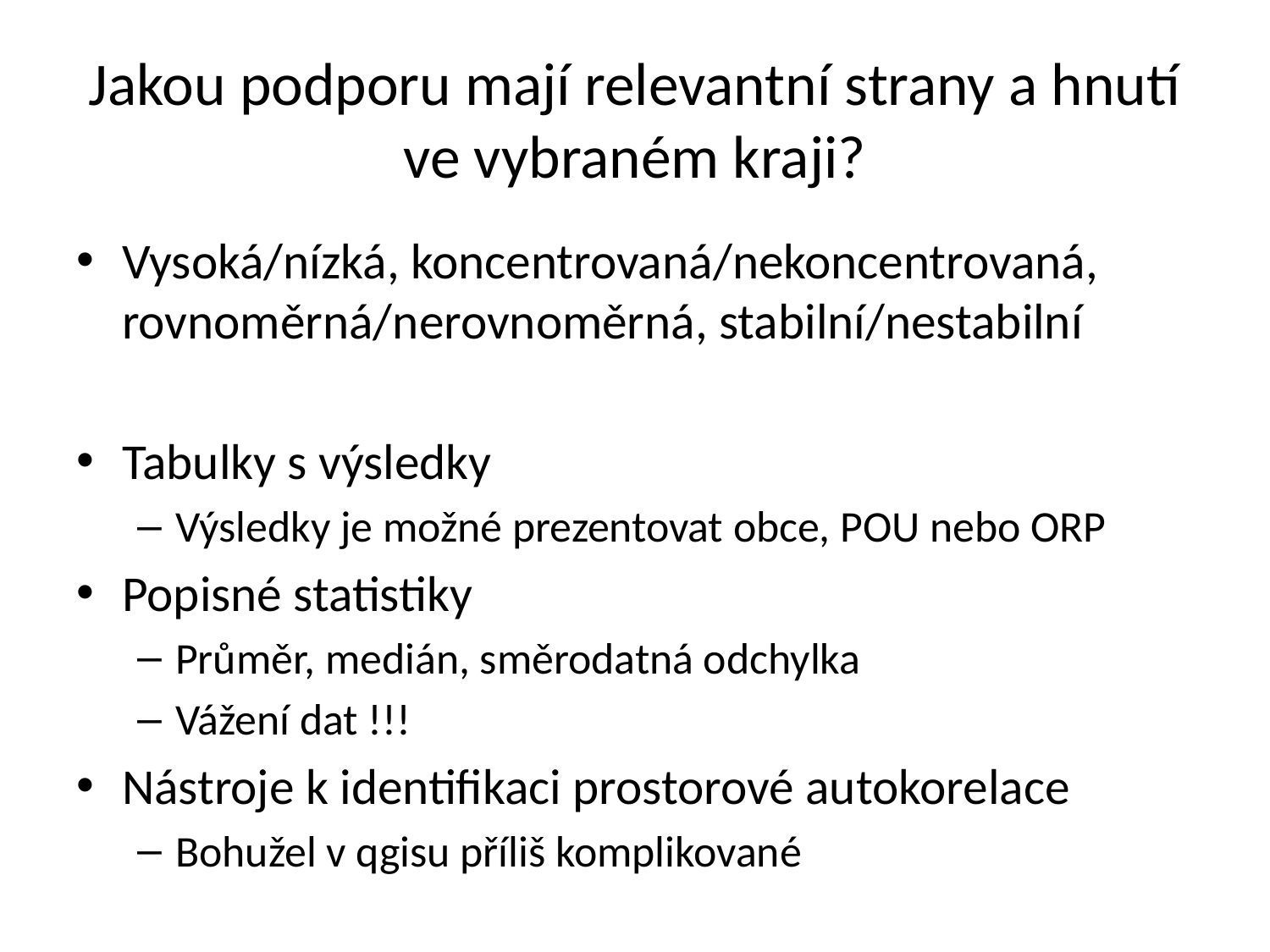

# Jakou podporu mají relevantní strany a hnutí ve vybraném kraji?
Vysoká/nízká, koncentrovaná/nekoncentrovaná, rovnoměrná/nerovnoměrná, stabilní/nestabilní

Tabulky s výsledky
Výsledky je možné prezentovat obce, POU nebo ORP
Popisné statistiky
Průměr, medián, směrodatná odchylka
Vážení dat !!!
Nástroje k identifikaci prostorové autokorelace
Bohužel v qgisu příliš komplikované